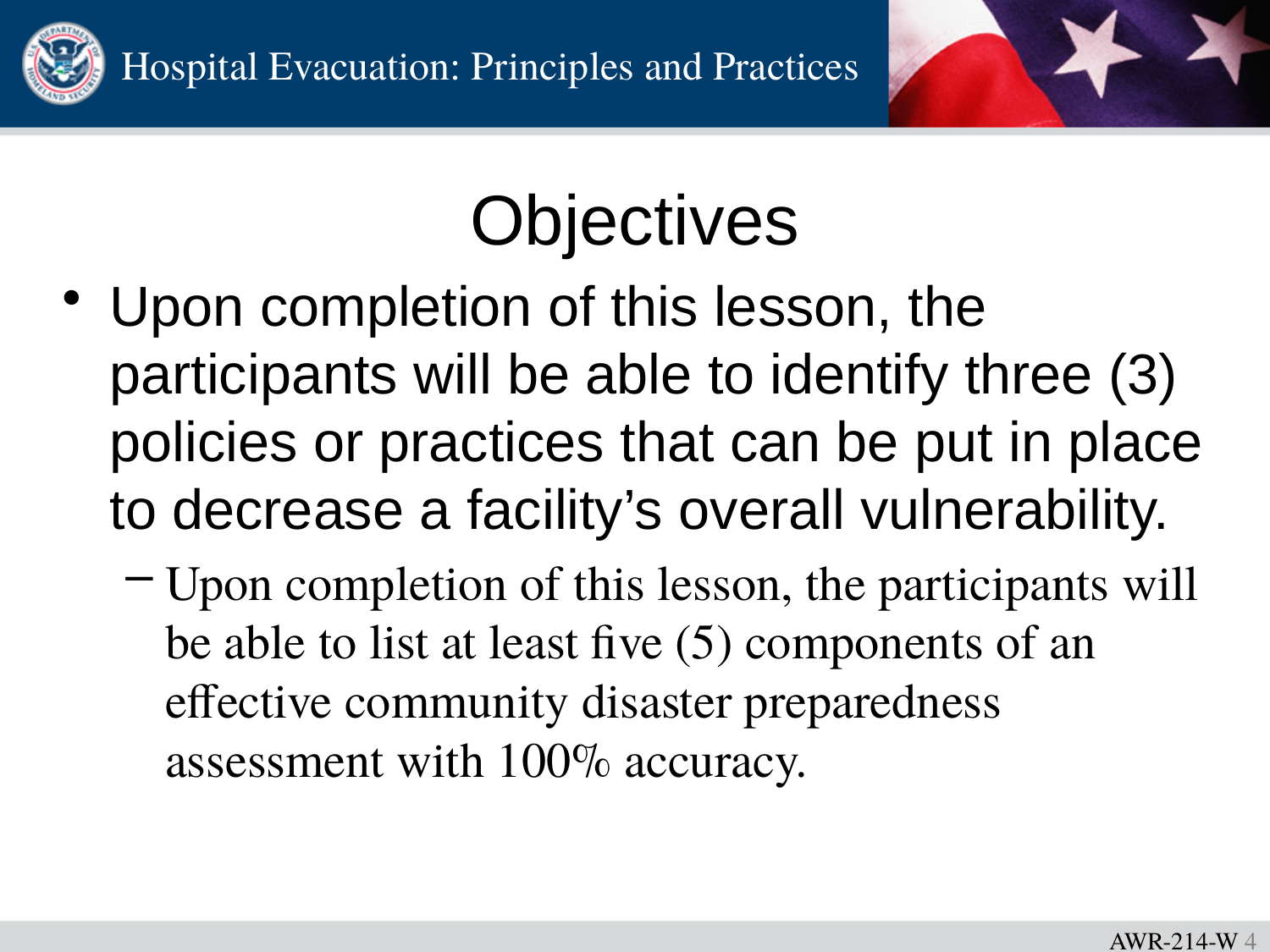

# Objectives
Upon completion of this lesson, the participants will be able to identify three (3) policies or practices that can be put in place to decrease a facility’s overall vulnerability.
Upon completion of this lesson, the participants will be able to list at least five (5) components of an effective community disaster preparedness assessment with 100% accuracy.

AWR-214-W 4